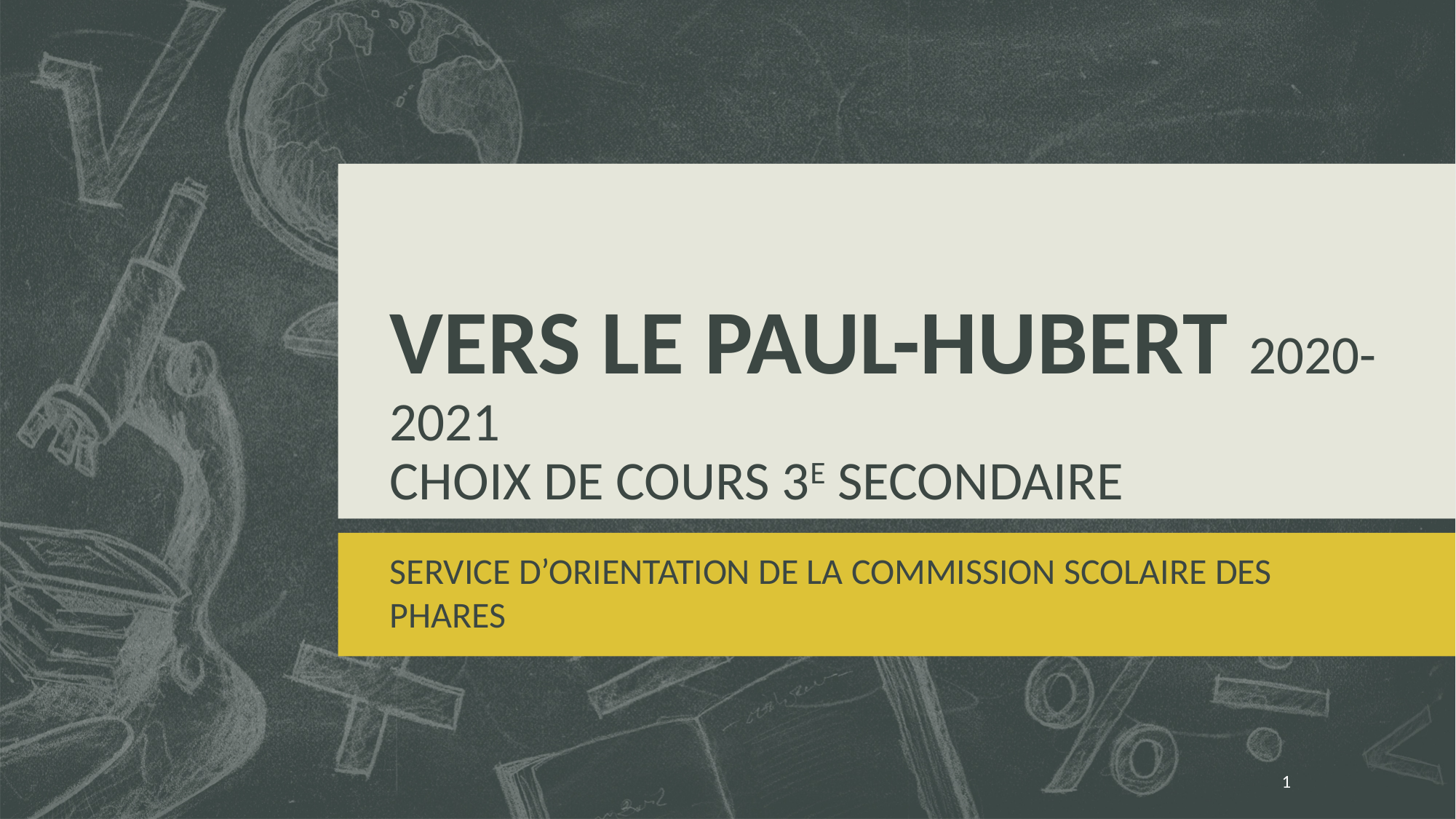

# Vers le Paul-Hubert 2020-2021 choix de cours 3e secondaire
Service d’orientation de la commission scolaire des phares
1